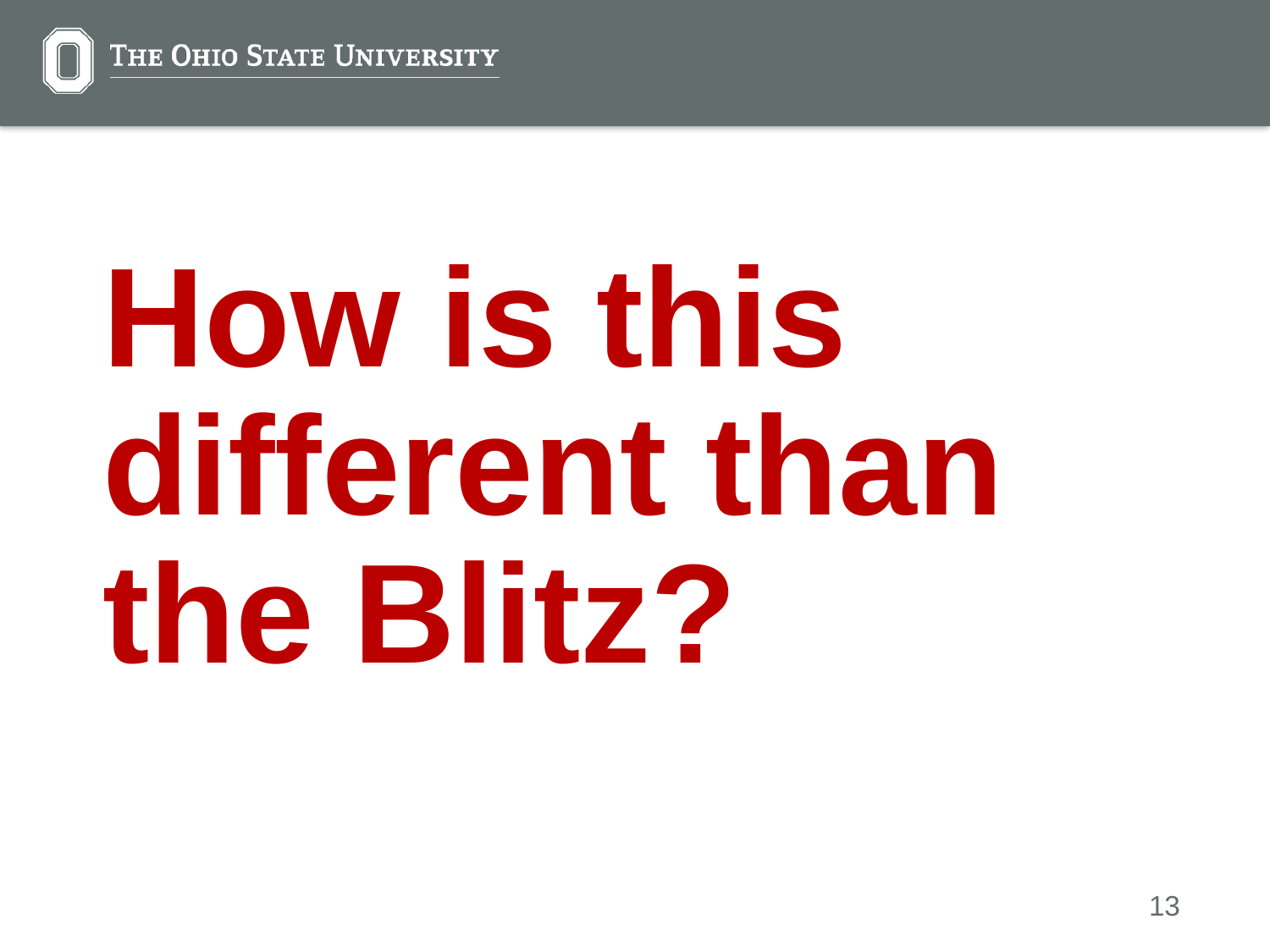

How is this different than the Blitz?